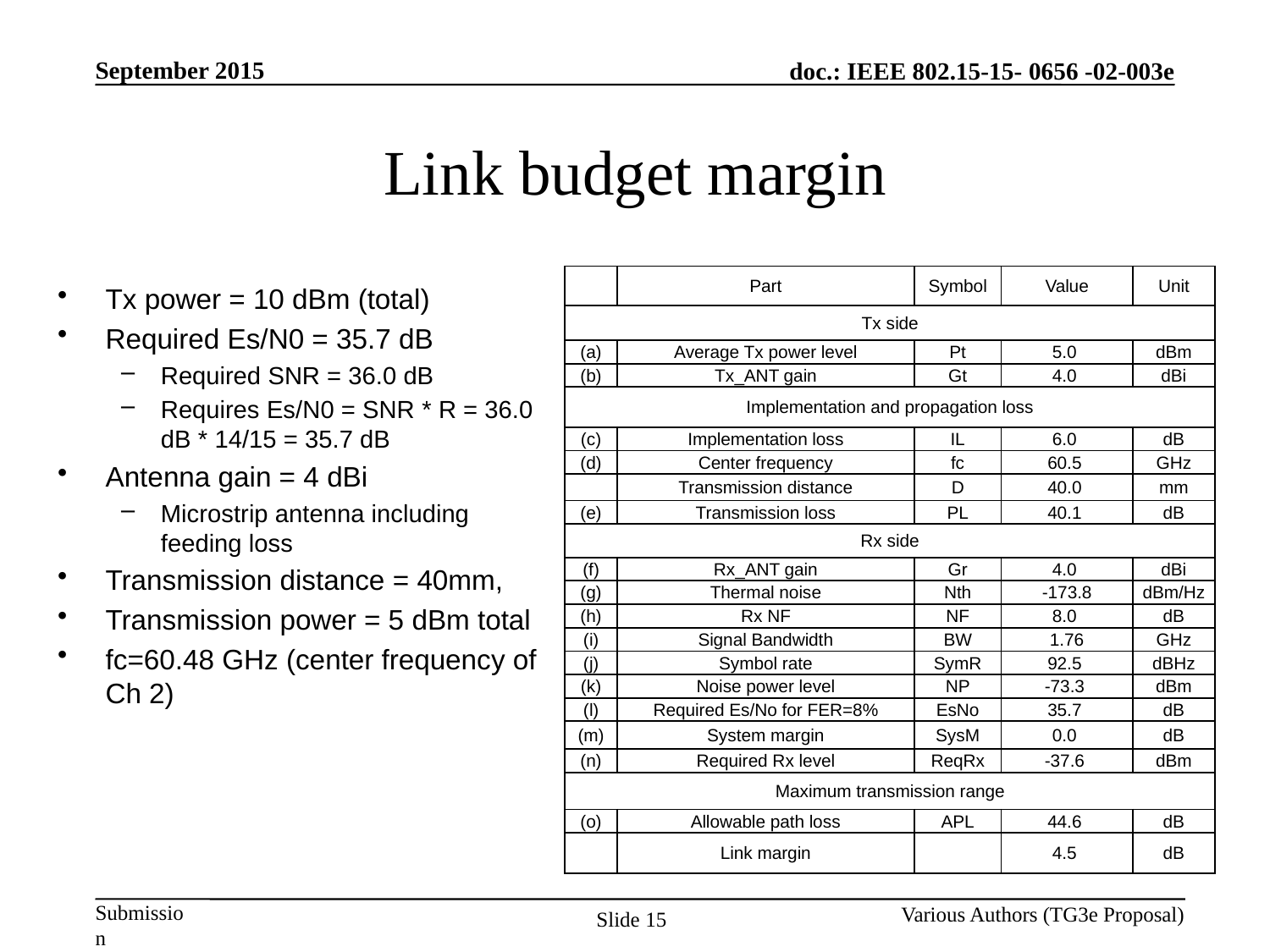

# Link budget margin
|  | Part | Symbol | Value | Unit |
| --- | --- | --- | --- | --- |
| Tx side |  |  |  |  |
| (a) | Average Tx power level | Pt | 5.0 | dBm |
| (b) | Tx\_ANT gain | Gt | 4.0 | dBi |
| Implementation and propagation loss |  |  |  |  |
| (c) | Implementation loss | IL | 6.0 | dB |
| (d) | Center frequency | fc | 60.5 | GHz |
|  | Transmission distance | D | 40.0 | mm |
| (e) | Transmission loss | PL | 40.1 | dB |
| Rx side |  |  |  |  |
| (f) | Rx\_ANT gain | Gr | 4.0 | dBi |
| (g) | Thermal noise | Nth | -173.8 | dBm/Hz |
| (h) | Rx NF | NF | 8.0 | dB |
| (i) | Signal Bandwidth | BW | 1.76 | GHz |
| (j) | Symbol rate | SymR | 92.5 | dBHz |
| (k) | Noise power level | NP | -73.3 | dBm |
| (l) | Required Es/No for FER=8% | EsNo | 35.7 | dB |
| (m) | System margin | SysM | 0.0 | dB |
| (n) | Required Rx level | ReqRx | -37.6 | dBm |
| Maximum transmission range |  |  |  |  |
| (o) | Allowable path loss | APL | 44.6 | dB |
|  | Link margin |  | 4.5 | dB |
Tx power = 10 dBm (total)
Required Es/N0 = 35.7 dB
Required SNR = 36.0 dB
Requires Es/N0 = SNR * R = 36.0 dB * 14/15 = 35.7 dB
Antenna gain = 4 dBi
Microstrip antenna including feeding loss
Transmission distance = 40mm,
Transmission power = 5 dBm total
fc=60.48 GHz (center frequency of Ch 2)